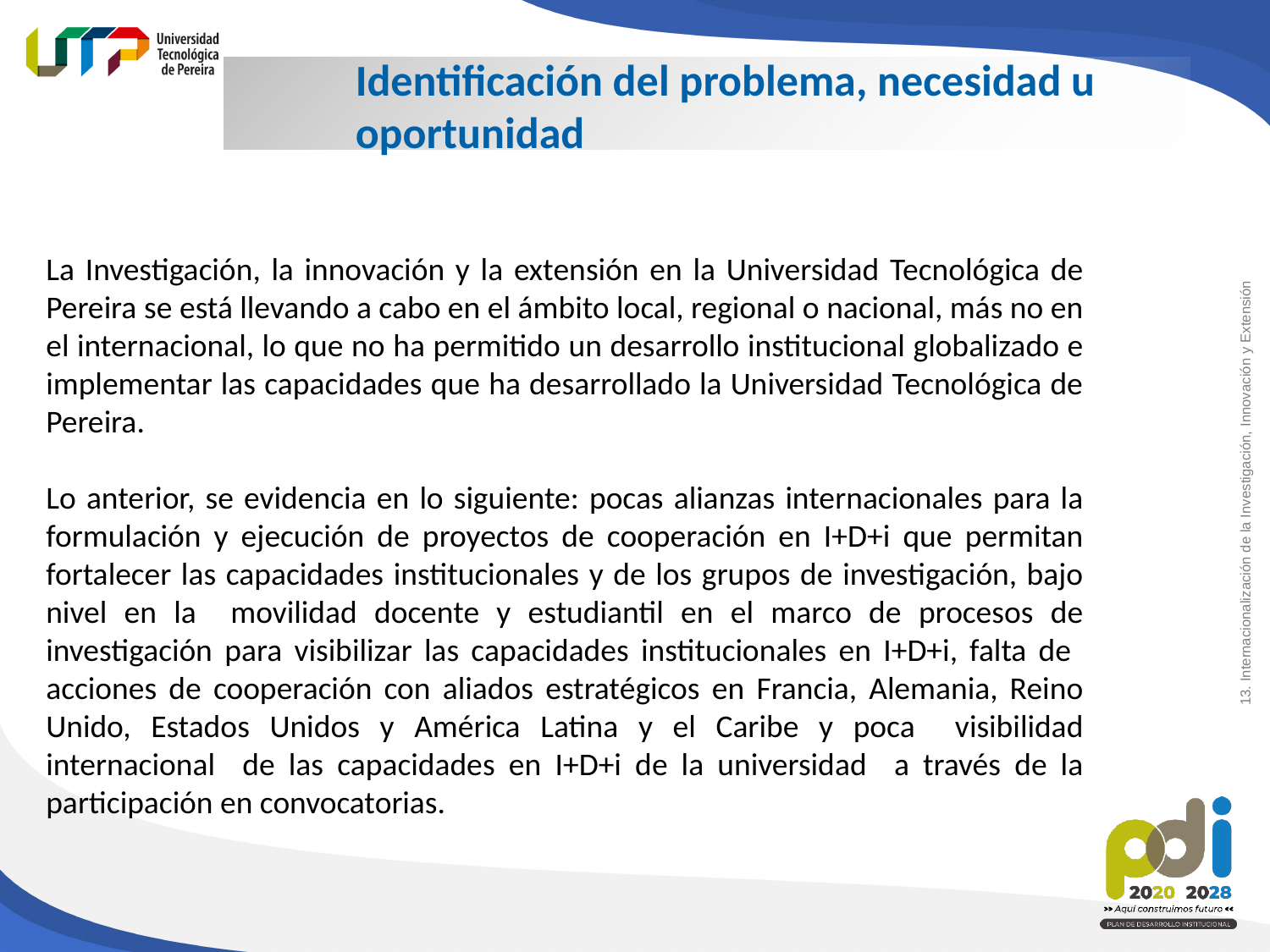

Identificación del problema, necesidad u oportunidad

La Investigación, la innovación y la extensión en la Universidad Tecnológica de Pereira se está llevando a cabo en el ámbito local, regional o nacional, más no en el internacional, lo que no ha permitido un desarrollo institucional globalizado e implementar las capacidades que ha desarrollado la Universidad Tecnológica de Pereira.

Lo anterior, se evidencia en lo siguiente: pocas alianzas internacionales para la formulación y ejecución de proyectos de cooperación en I+D+i que permitan fortalecer las capacidades institucionales y de los grupos de investigación, bajo nivel en la  movilidad docente y estudiantil en el marco de procesos de investigación para visibilizar las capacidades institucionales en I+D+i, falta de  acciones de cooperación con aliados estratégicos en Francia, Alemania, Reino Unido, Estados Unidos y América Latina y el Caribe y poca  visibilidad internacional  de las capacidades en I+D+i de la universidad  a través de la participación en convocatorias.
13. Internacionalización de la Investigación, Innovación y Extensión